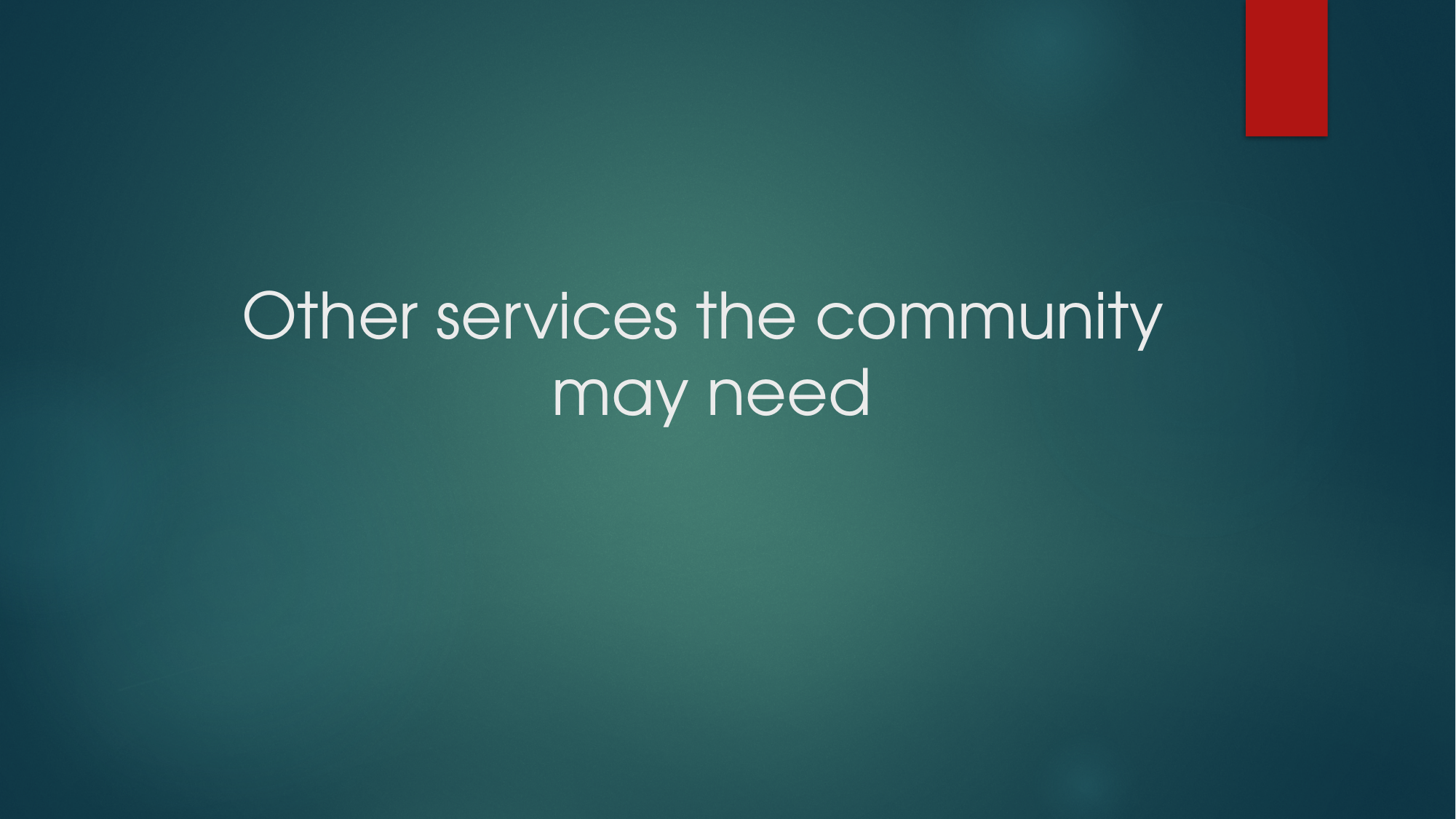

# Other services the community may need